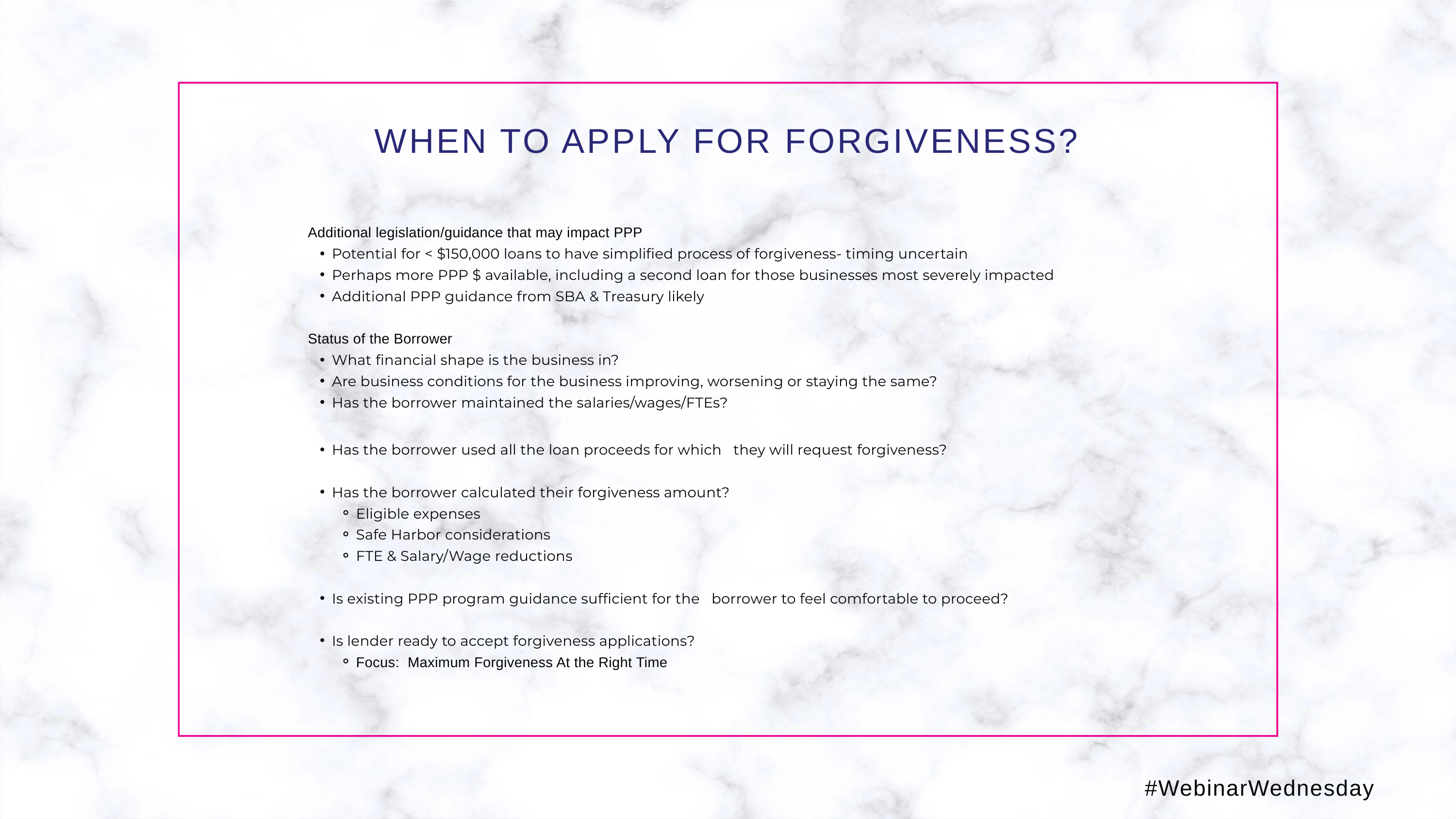

WHEN TO APPLY FOR FORGIVENESS?

Additional legislation/guidance that may impact PPP
Potential for < $150,000 loans to have simplified process of forgiveness- timing uncertain
Perhaps more PPP $ available, including a second loan for those businesses most severely impacted
Additional PPP guidance from SBA & Treasury likely

Status of the Borrower
What financial shape is the business in?
Are business conditions for the business improving, worsening or staying the same?
Has the borrower maintained the salaries/wages/FTEs?
Has the borrower used all the loan proceeds for which   they will request forgiveness?

Has the borrower calculated their forgiveness amount?
Eligible expenses
Safe Harbor considerations
FTE & Salary/Wage reductions

Is existing PPP program guidance sufficient for the   borrower to feel comfortable to proceed?

Is lender ready to accept forgiveness applications?
Focus:  Maximum Forgiveness At the Right Time
#WebinarWednesday